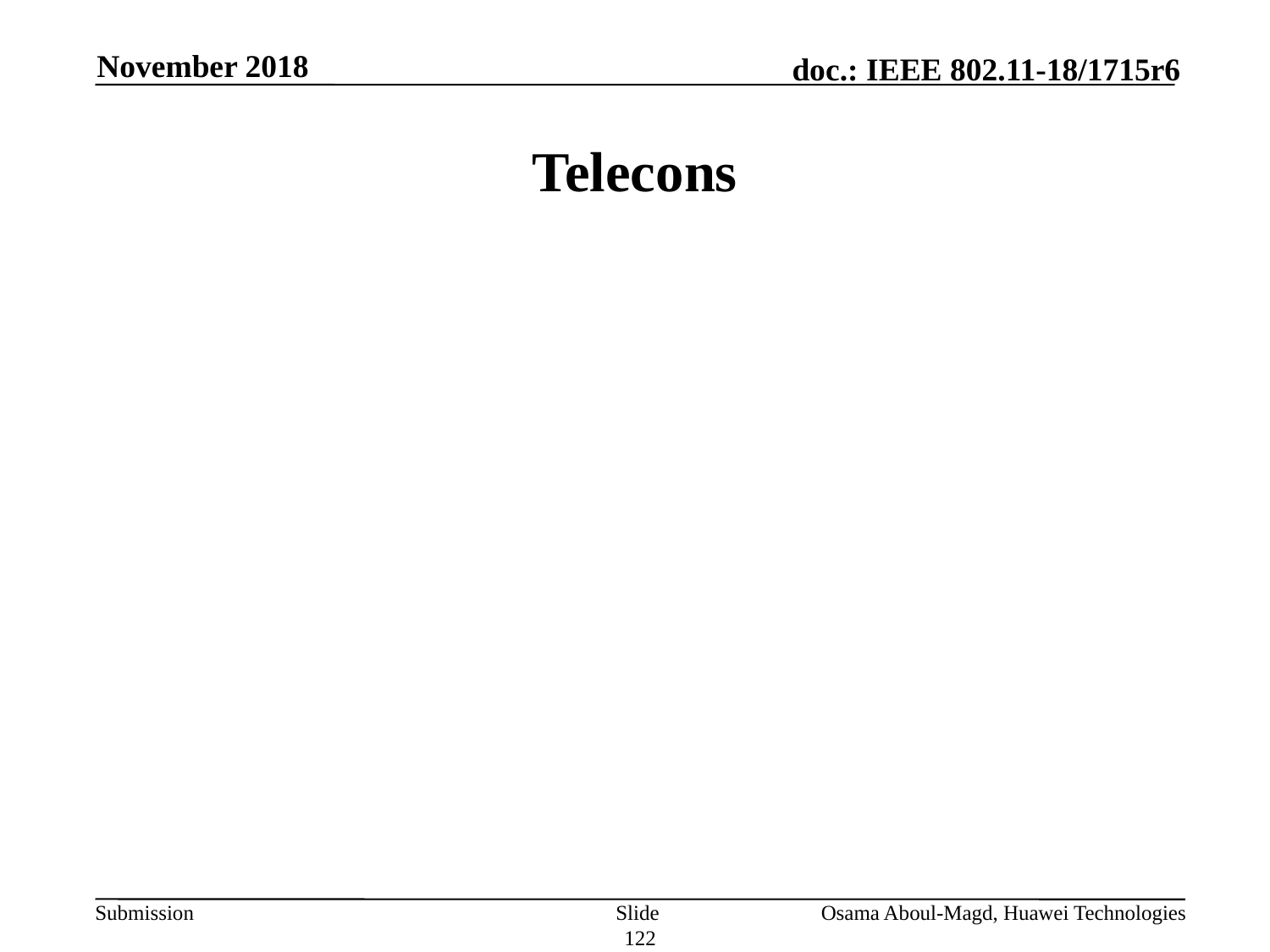

November 2018
# Telecons

Slide 122
Osama Aboul-Magd, Huawei Technologies